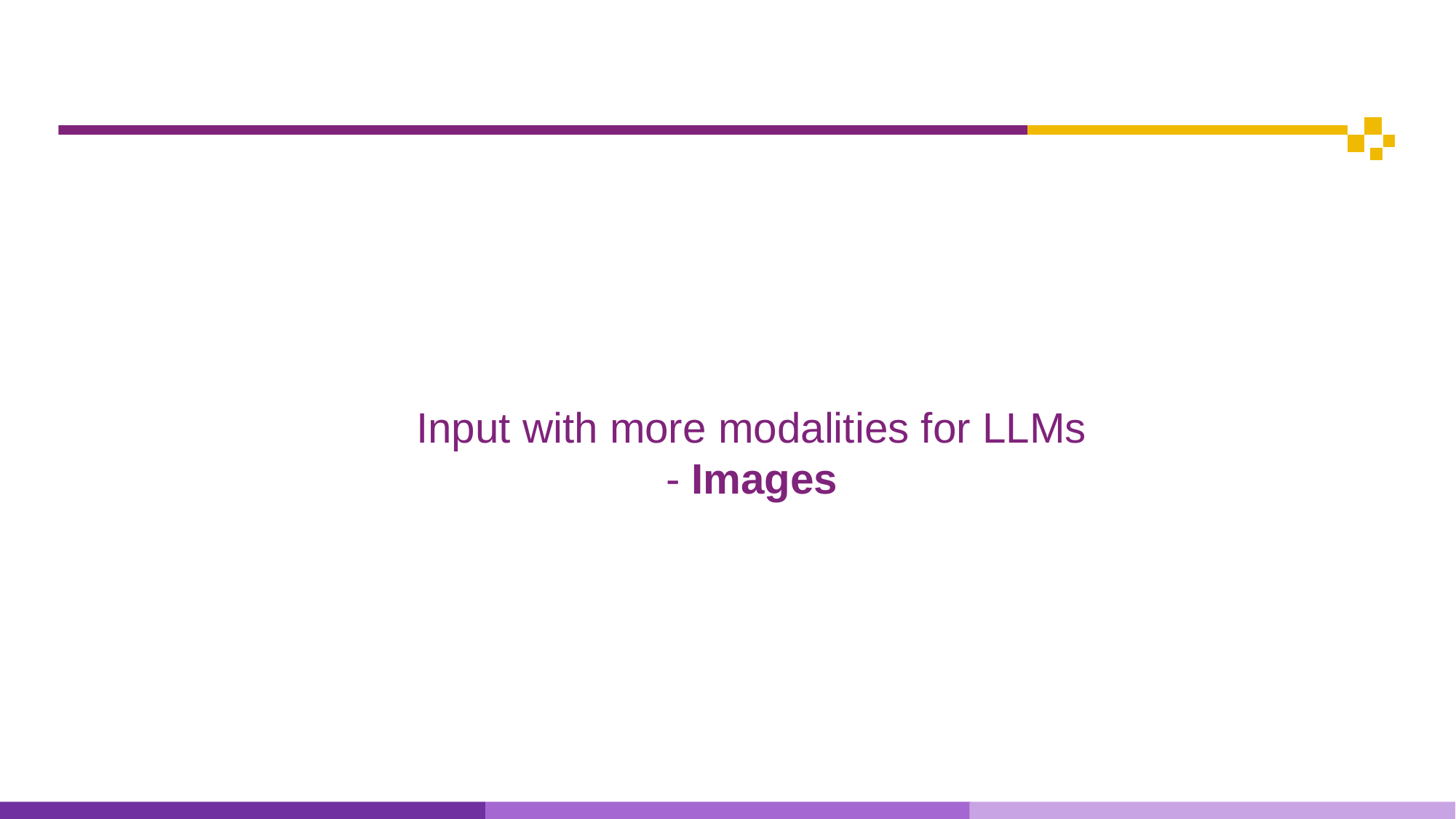

# Input with more modalities for LLMs - Images
6